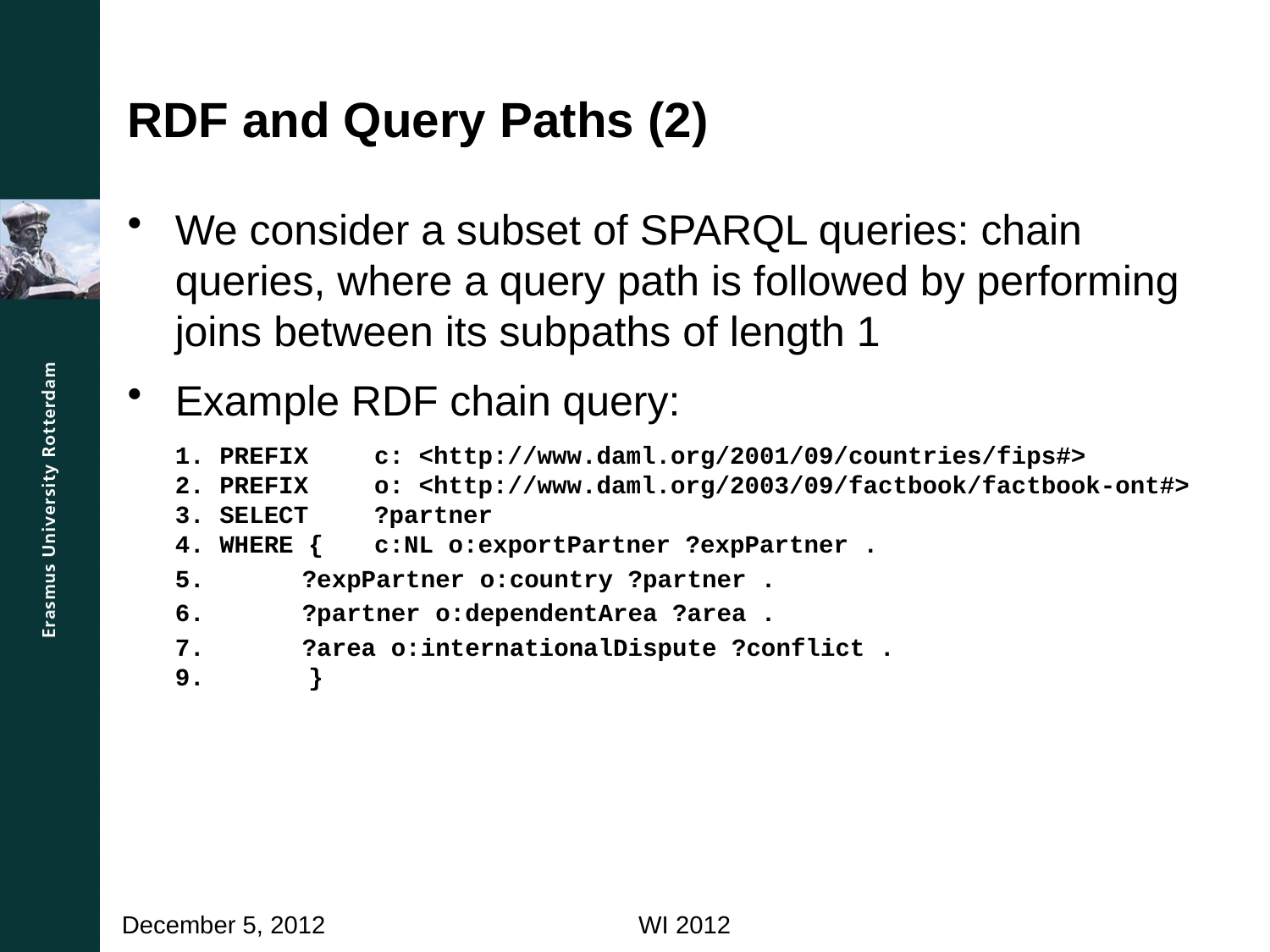

# RDF and Query Paths (2)
We consider a subset of SPARQL queries: chain queries, where a query path is followed by performing joins between its subpaths of length 1
Example RDF chain query:
1. PREFIX	c: <http://www.daml.org/2001/09/countries/fips#>
2. PREFIX	o: <http://www.daml.org/2003/09/factbook/factbook-ont#>
3. SELECT	?partner
4. WHERE {	c:NL o:exportPartner ?expPartner .
	5. 	?expPartner o:country ?partner .
	6. 	?partner o:dependentArea ?area .
	7.	?area o:internationalDispute ?conflict .
9.       }
WI 2012
December 5, 2012